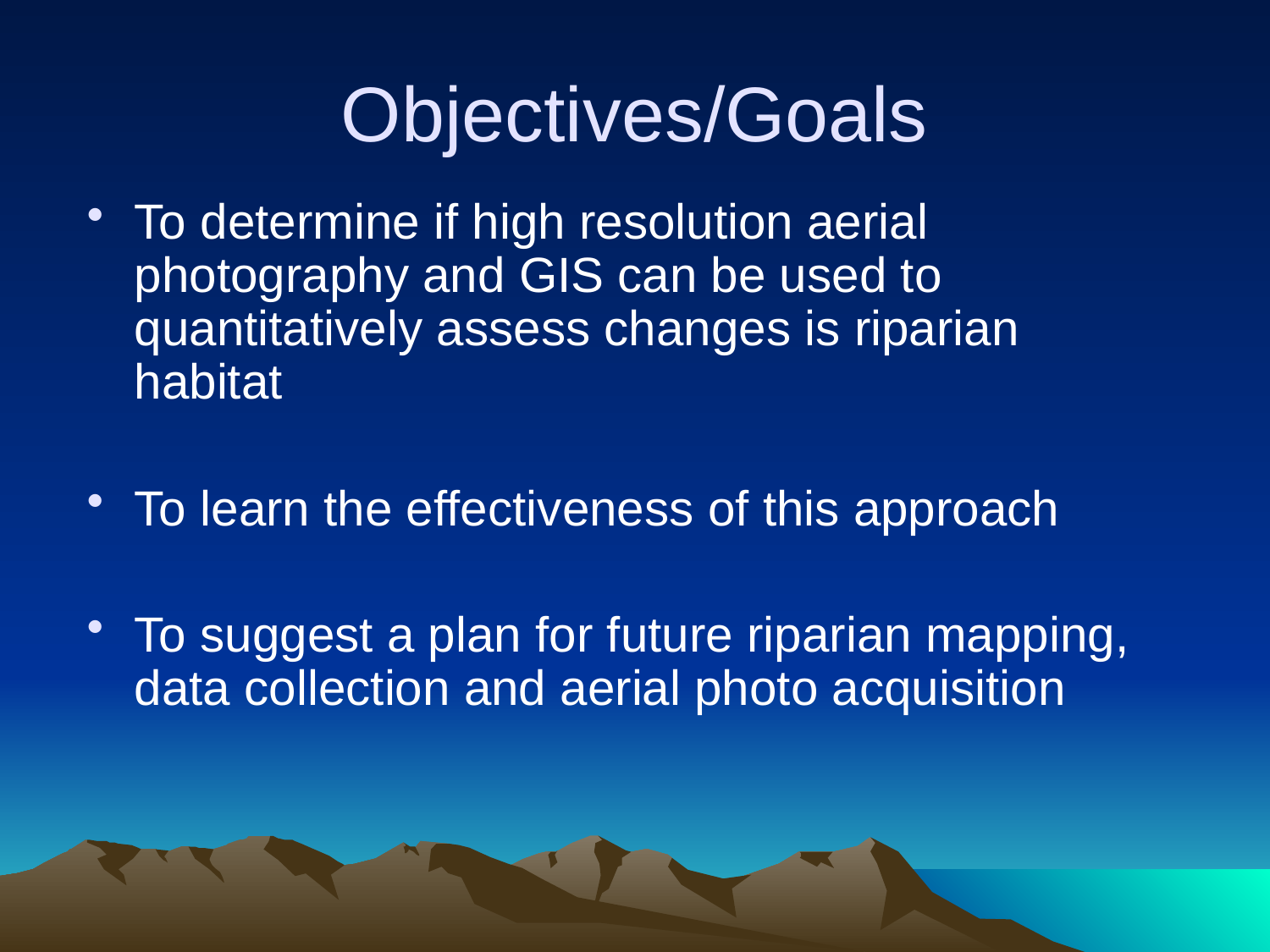

# Objectives/Goals
To determine if high resolution aerial photography and GIS can be used to quantitatively assess changes is riparian habitat

To learn the effectiveness of this approach

To suggest a plan for future riparian mapping, data collection and aerial photo acquisition